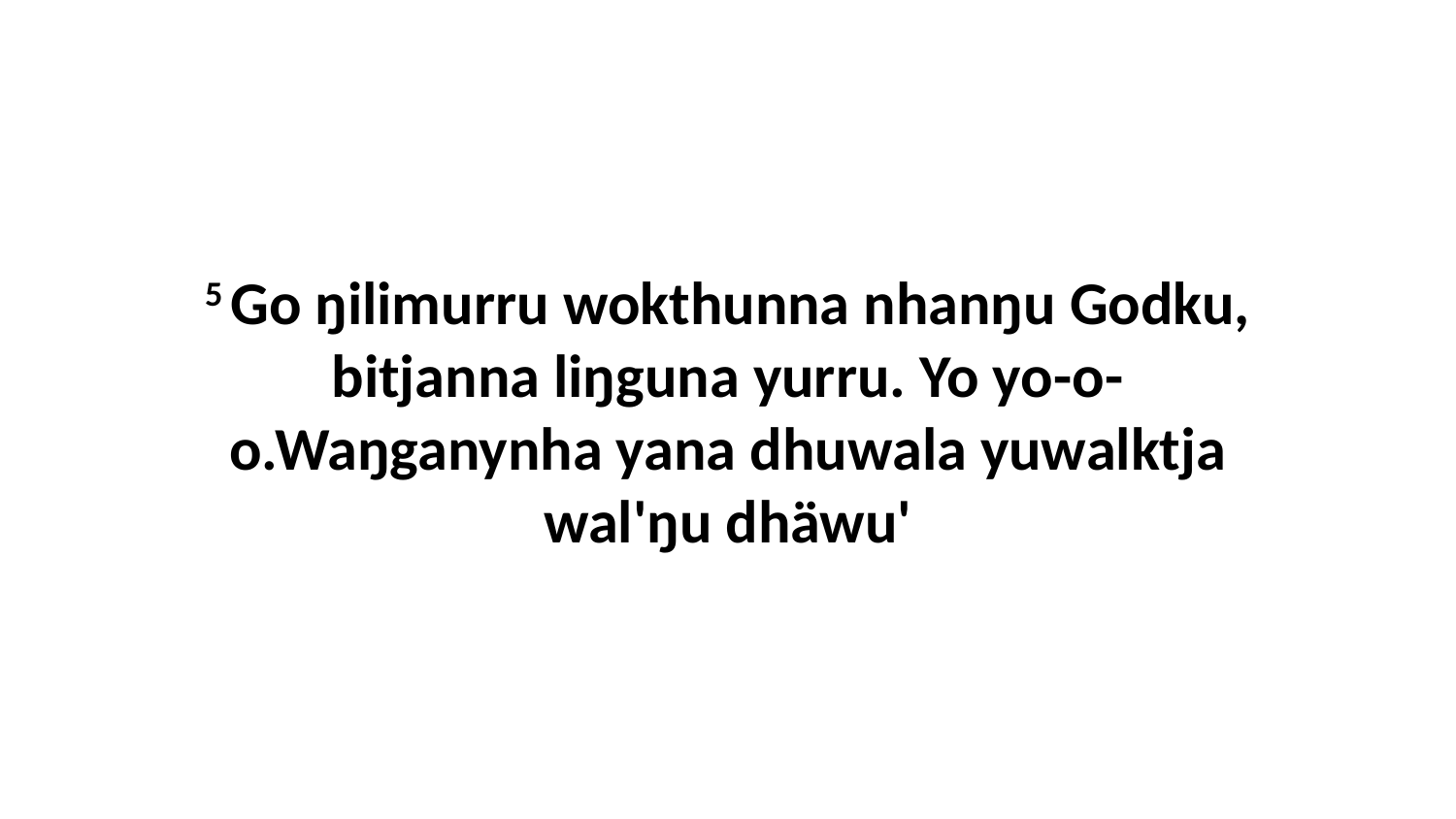

5 Go ŋilimurru wokthunna nhanŋu Godku, bitjanna liŋguna yurru. Yo yo-o-o.Waŋganynha yana dhuwala yuwalktja wal'ŋu dhäwu'